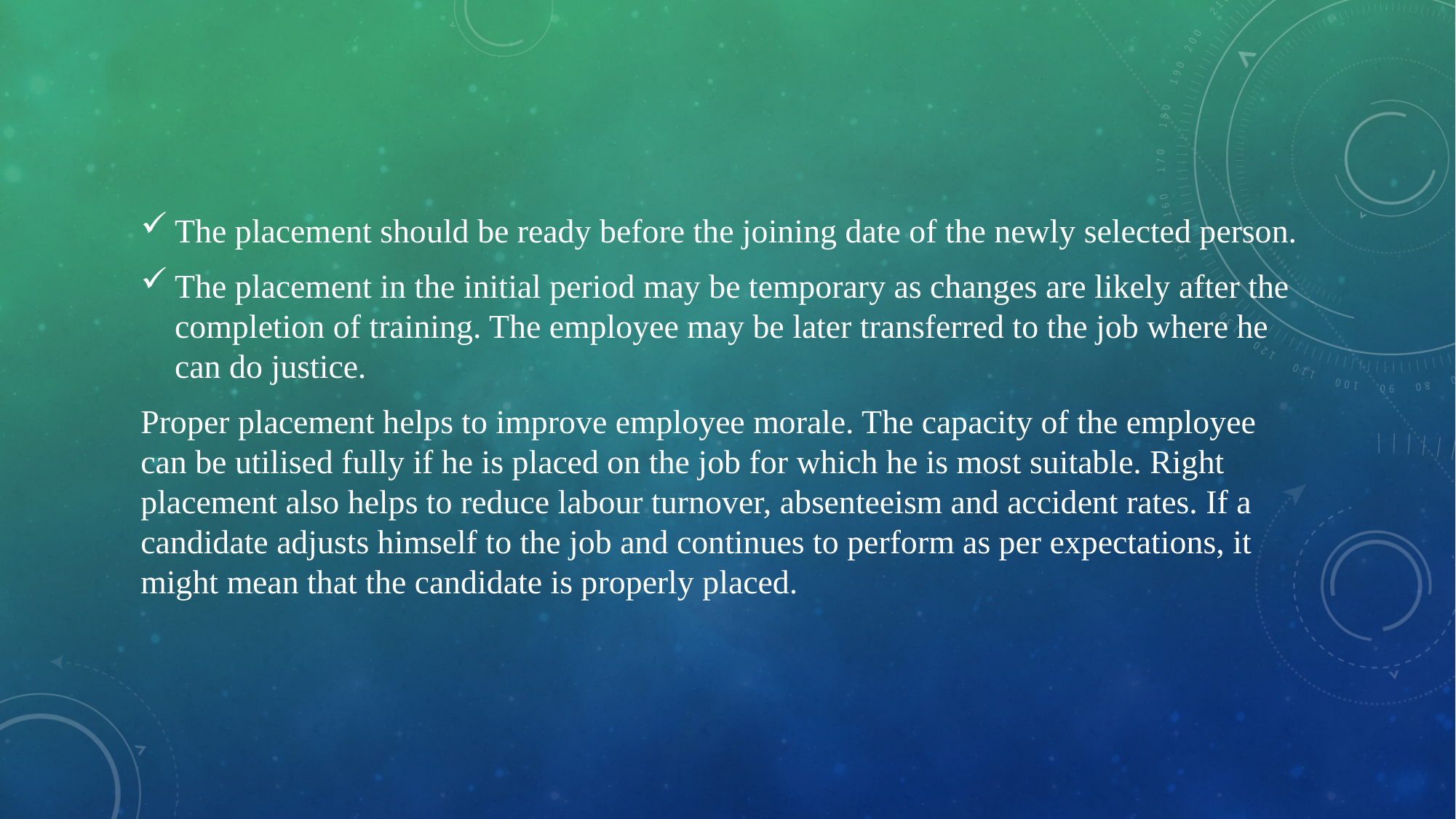

The placement should be ready before the joining date of the newly selected person.
The placement in the initial period may be temporary as changes are likely after the completion of training. The employee may be later transferred to the job where he can do justice.
Proper placement helps to improve employee morale. The capacity of the employee can be utilised fully if he is placed on the job for which he is most suitable. Right placement also helps to reduce labour turnover, absenteeism and accident rates. If a candidate adjusts himself to the job and continues to perform as per expectations, it might mean that the candidate is properly placed.